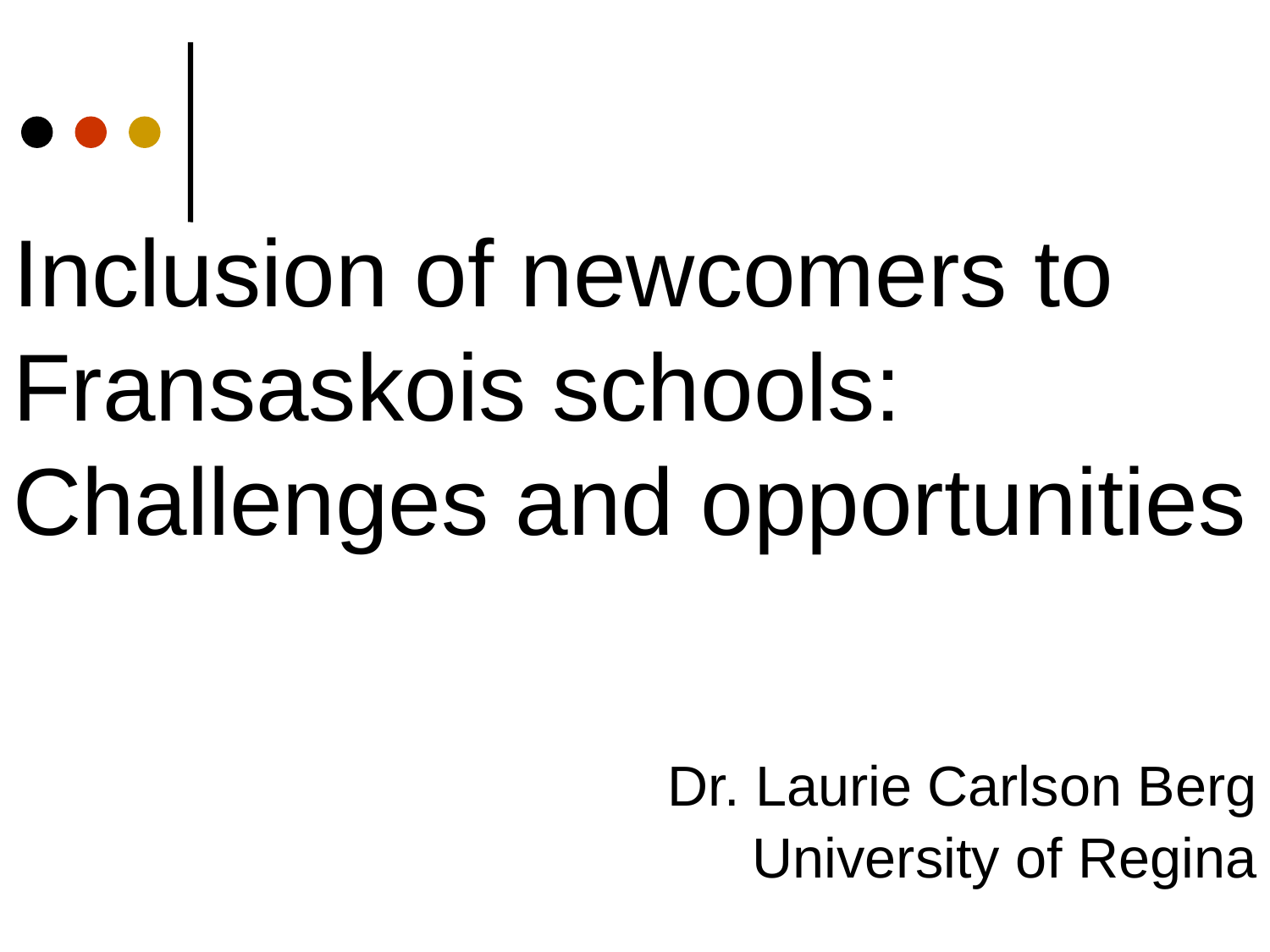

Inclusion of newcomers to Fransaskois schools: Challenges and opportunities
Dr. Laurie Carlson Berg
University of Regina